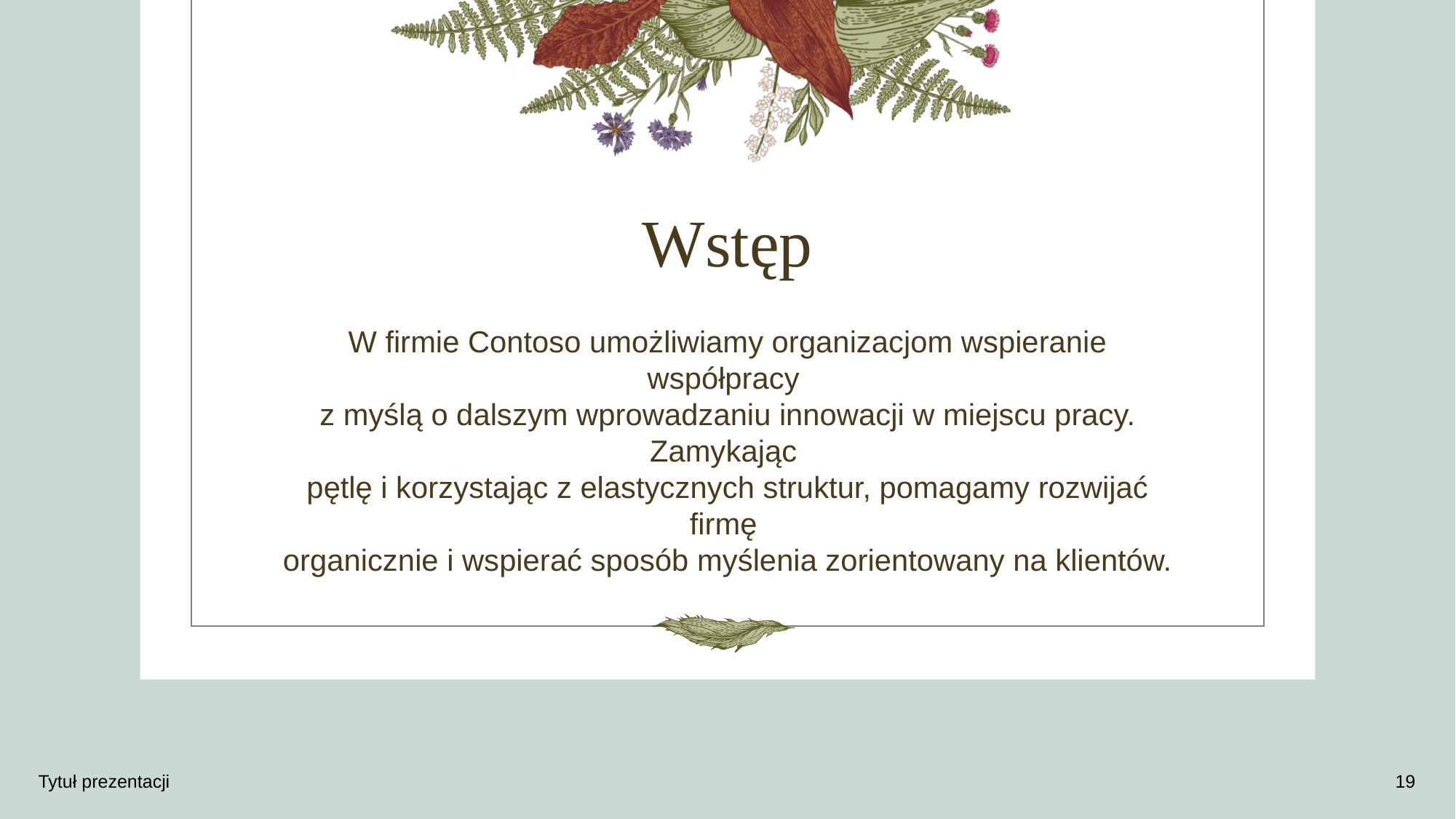

# Wstęp
W firmie Contoso umożliwiamy organizacjom wspieranie współpracy
z myślą o dalszym wprowadzaniu innowacji w miejscu pracy. Zamykając
pętlę i korzystając z elastycznych struktur, pomagamy rozwijać firmę
organicznie i wspierać sposób myślenia zorientowany na klientów.
Tytuł prezentacji
19